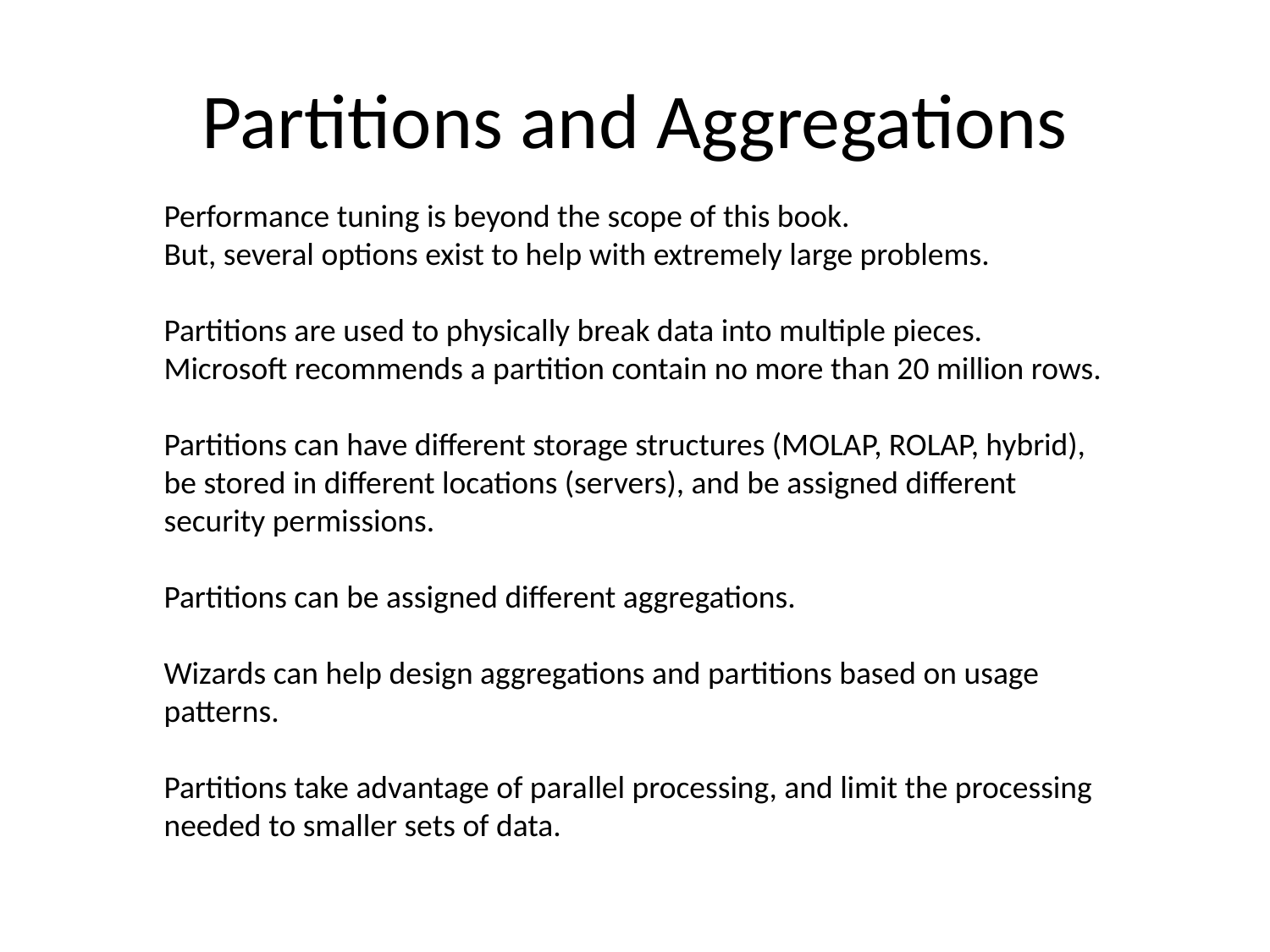

# Partitions and Aggregations
Performance tuning is beyond the scope of this book.
But, several options exist to help with extremely large problems.

Partitions are used to physically break data into multiple pieces.
Microsoft recommends a partition contain no more than 20 million rows.

Partitions can have different storage structures (MOLAP, ROLAP, hybrid), be stored in different locations (servers), and be assigned different security permissions.

Partitions can be assigned different aggregations.

Wizards can help design aggregations and partitions based on usage patterns.

Partitions take advantage of parallel processing, and limit the processing needed to smaller sets of data.